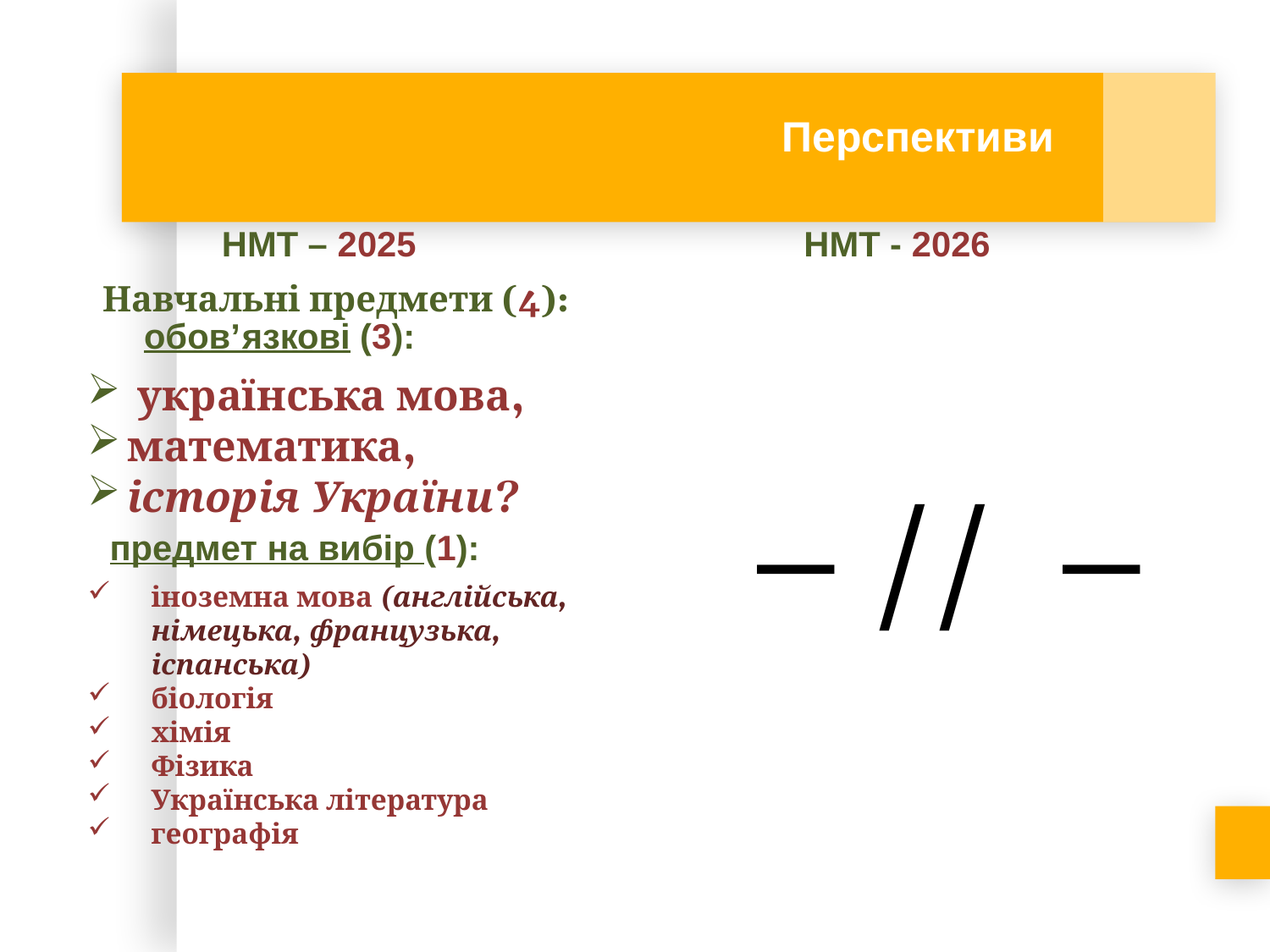

# Перспективи
НМТ – 2025
НМТ - 2026
Навчальні предмети (4):
обов’язкові (3):
 українська мова,
математика,
історія України?
 – //  –
предмет на вибір (1):
іноземна мова (англійська, німецька, французька, іспанська)
біологія
хімія
Фізика
Українська література
географія

21